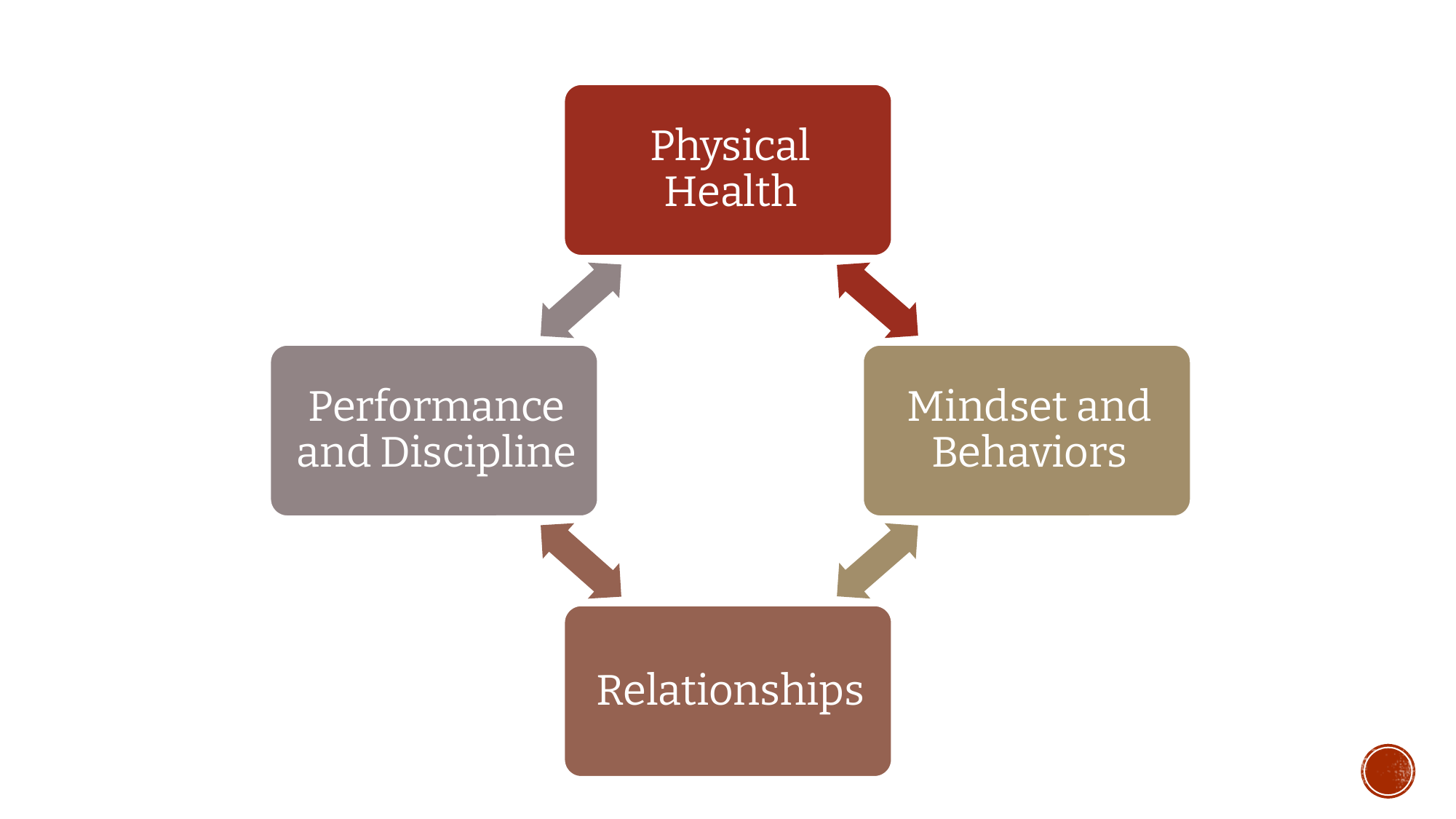

Physical Health

Mindset and Behaviors

Relationships

Performance and Discipline